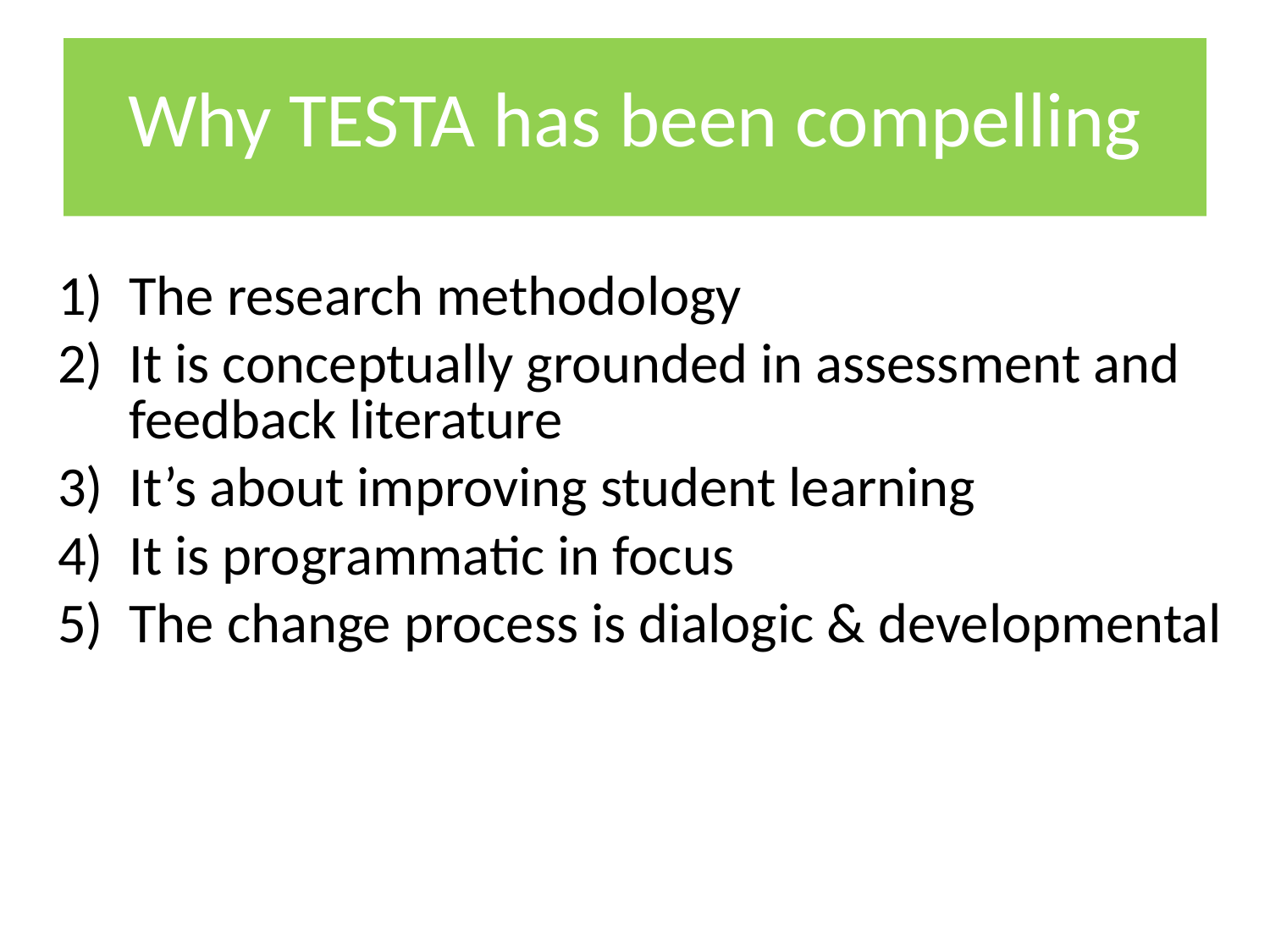

# Why TESTA has been compelling
The research methodology
It is conceptually grounded in assessment and feedback literature
It’s about improving student learning
It is programmatic in focus
The change process is dialogic & developmental